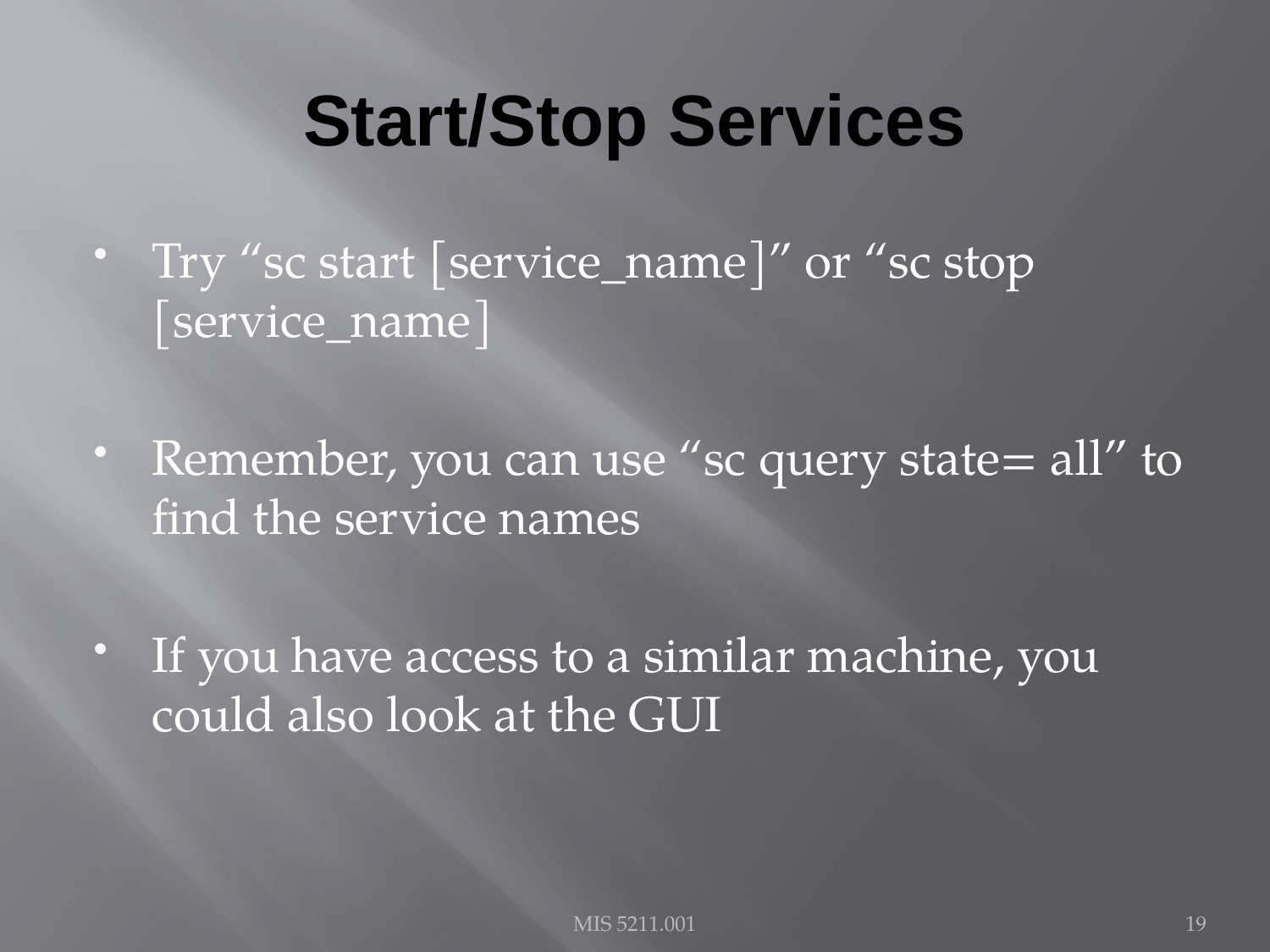

# Start/Stop Services
Try “sc start [service_name]” or “sc stop [service_name]

Remember, you can use “sc query state= all” to find the service names

If you have access to a similar machine, you could also look at the GUI
MIS 5211.001
19